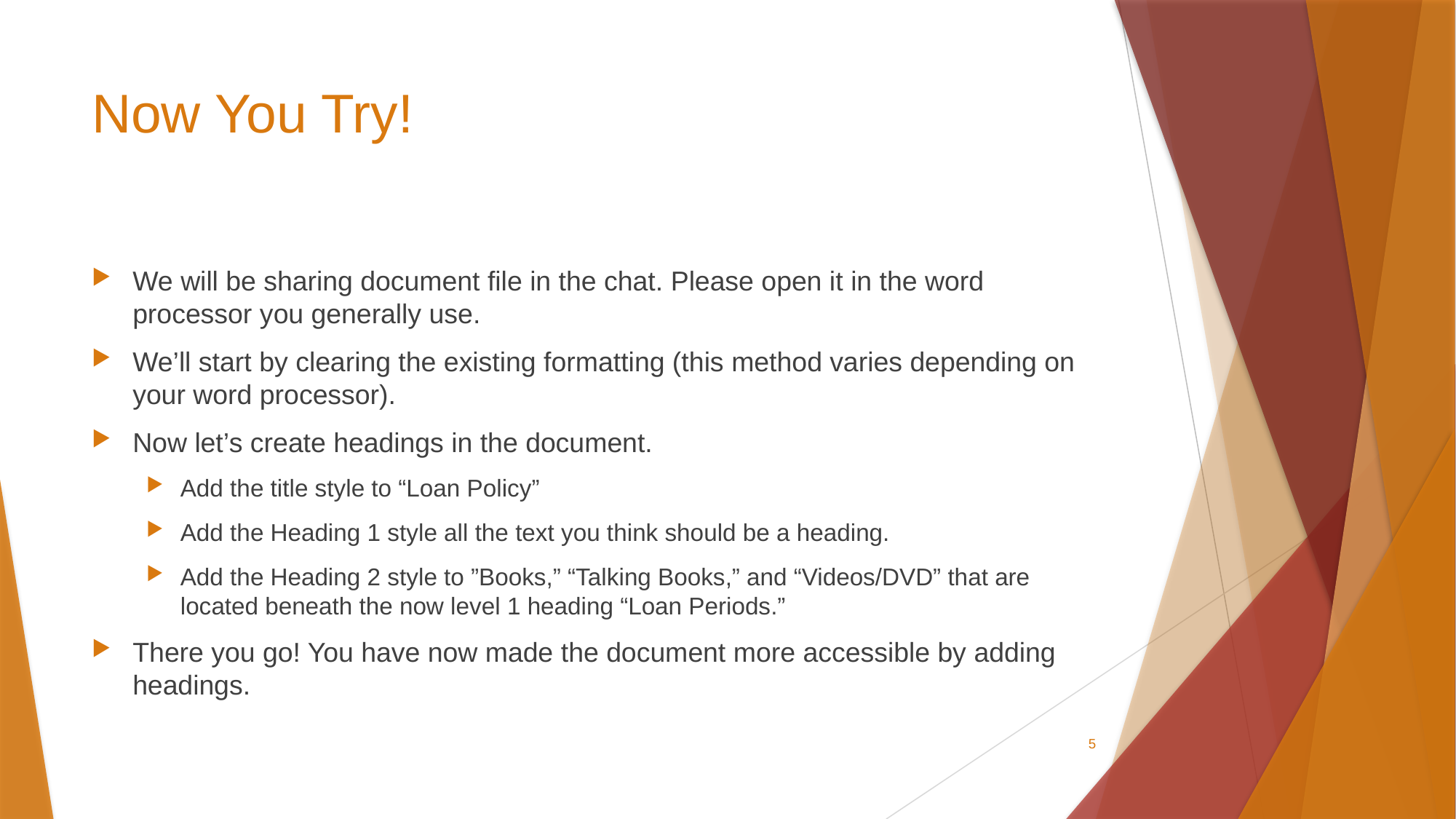

# Now You Try!
We will be sharing document file in the chat. Please open it in the word processor you generally use.
We’ll start by clearing the existing formatting (this method varies depending on your word processor).
Now let’s create headings in the document.
Add the title style to “Loan Policy”
Add the Heading 1 style all the text you think should be a heading.
Add the Heading 2 style to ”Books,” “Talking Books,” and “Videos/DVD” that are located beneath the now level 1 heading “Loan Periods.”
There you go! You have now made the document more accessible by adding headings.
5